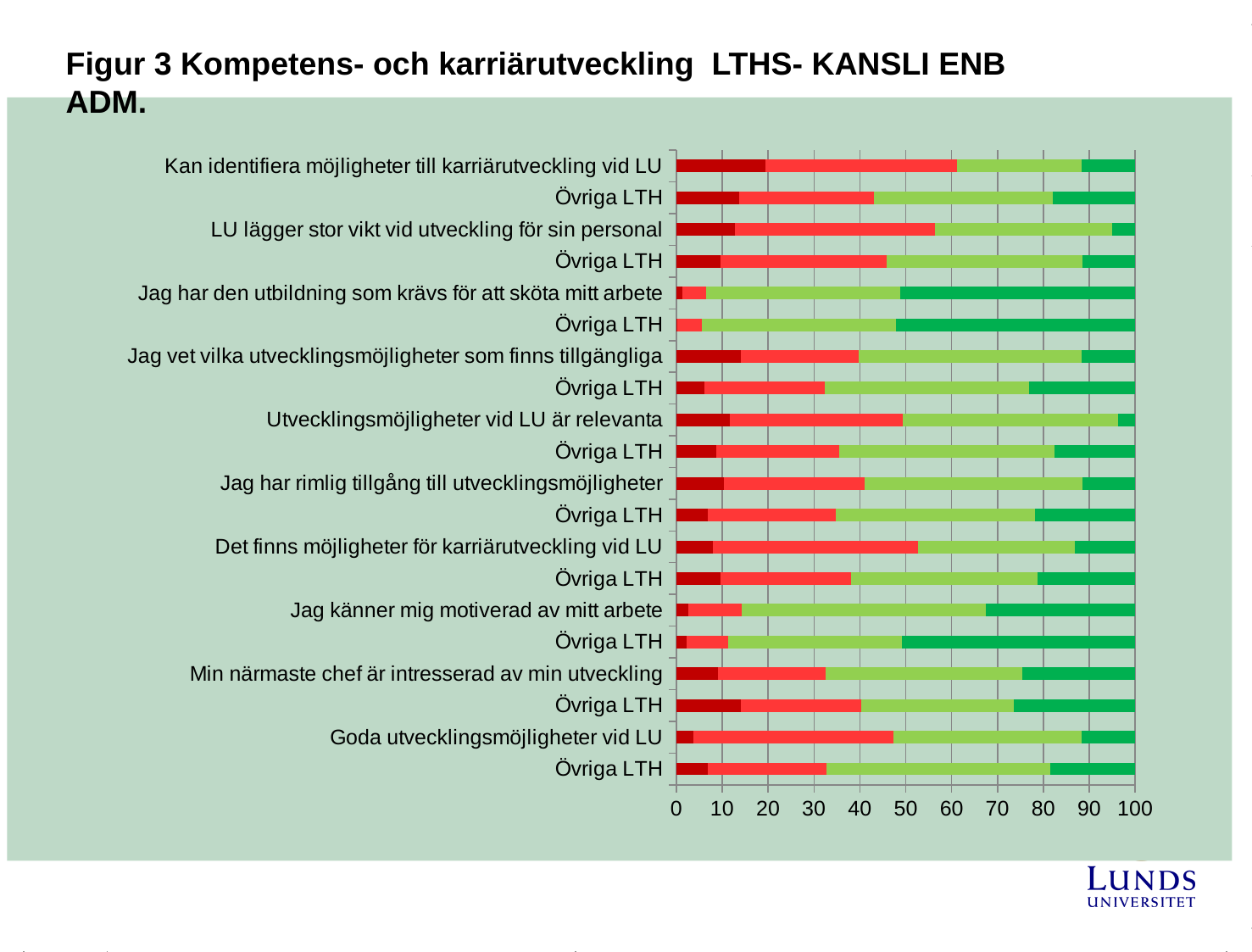

Figur 3 Kompetens- och karriärutveckling  LTHS- KANSLI ENB ADM.

### Chart

| Category | Stämmer inte alls | Stämmer inte särskilt bra | Stämmer ganska bra | Stämmer helt |
|---|---|---|---|---|
| Övriga LTH | 6.8 | 25.9 | 48.7 | 18.5 |
| Goda utvecklingsmöjligheter vid LU | 3.8 | 43.6 | 41.0 | 11.5 |
| Övriga LTH | 14.0 | 26.2 | 33.4 | 26.4 |
| Min närmaste chef är intresserad av min utveckling | 9.1 | 23.4 | 42.9 | 24.7 |
| Övriga LTH | 2.3 | 9.0 | 37.800000000000004 | 50.8 |
| Jag känner mig motiverad av mitt arbete | 2.6 | 11.7 | 53.2 | 32.5 |
| Övriga LTH | 9.6 | 28.4 | 40.7 | 21.3 |
| Det finns möjligheter för karriärutveckling vid LU | 7.9 | 44.7 | 34.2 | 13.2 |
| Övriga LTH | 6.9 | 27.8 | 43.5 | 21.8 |
| Jag har rimlig tillgång till utvecklingsmöjligheter | 10.3 | 30.8 | 47.4 | 11.5 |
| Övriga LTH | 8.8 | 26.7 | 46.9 | 17.7 |
| Utvecklingsmöjligheter vid LU är relevanta | 11.7 | 37.7 | 46.8 | 3.9 |
| Övriga LTH | 6.2 | 26.2 | 44.4 | 23.2 |
| Jag vet vilka utvecklingsmöjligheter som finns tillgängliga | 14.1 | 25.6 | 48.7 | 11.5 |
| Övriga LTH | 0.2 | 5.4 | 42.2 | 52.2 |
| Jag har den utbildning som krävs för att sköta mitt arbete | 1.3 | 5.1 | 42.3 | 51.3 |
| Övriga LTH | 9.6 | 36.300000000000004 | 42.6 | 11.4 |
| LU lägger stor vikt vid utveckling för sin personal | 12.8 | 43.6 | 38.5 | 5.1 |
| Övriga LTH | 13.7 | 29.3 | 39.1 | 17.8 |
| Kan identifiera möjligheter till karriärutveckling vid LU | 19.5 | 41.6 | 27.3 | 11.7 |